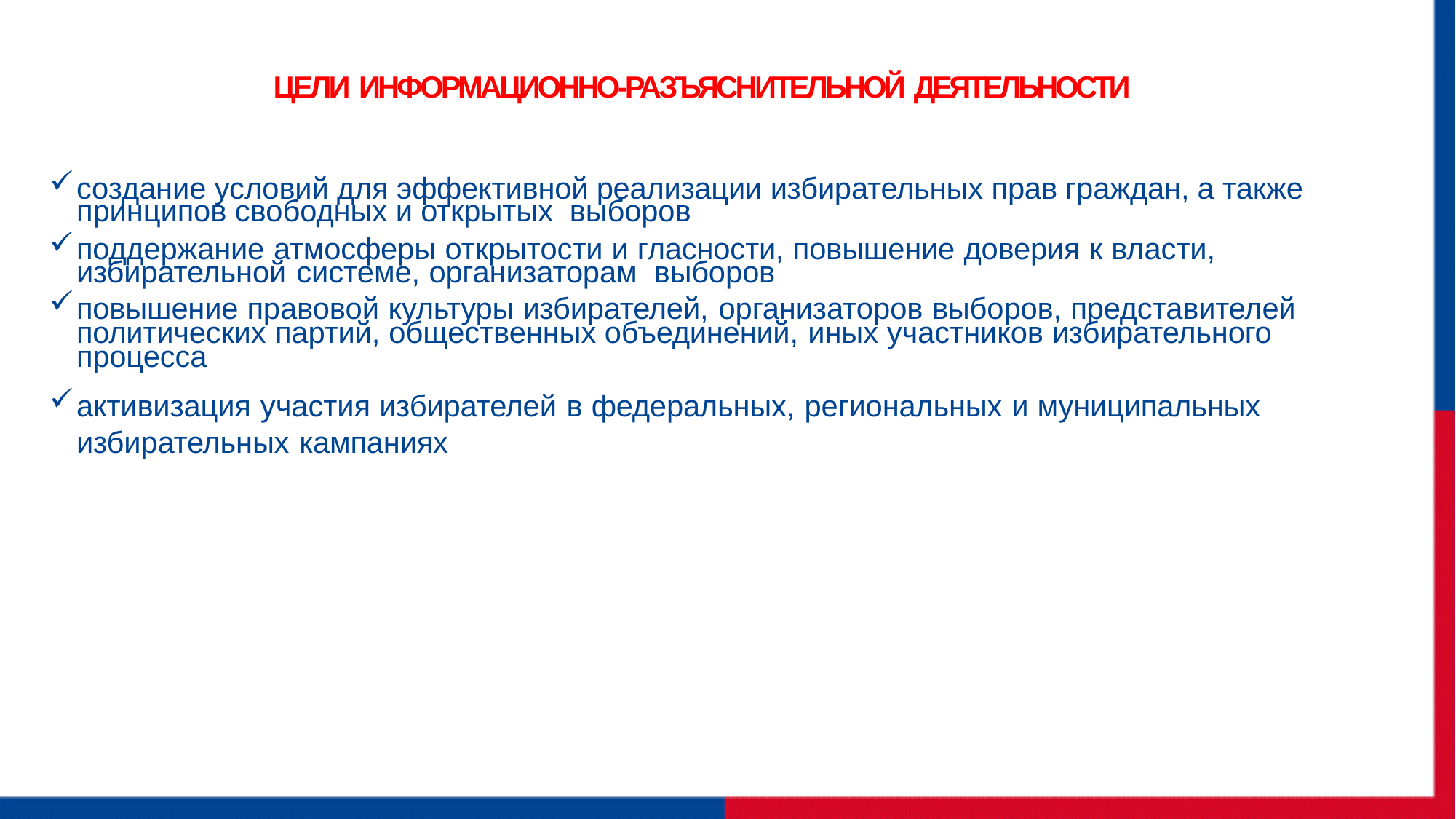

# ЦЕЛИ ИНФОРМАЦИОННО-РАЗЪЯСНИТЕЛЬНОЙ ДЕЯТЕЛЬНОСТИ
создание условий для эффективной реализации избирательных прав граждан, а также принципов свободных и открытых  выборов
поддержание атмосферы открытости и гласности, повышение доверия к власти, избирательной системе, организаторам  выборов
повышение правовой культуры избирателей, организаторов выборов, представителей политических партий, общественных объединений, иных участников избирательного процесса
активизация участия избирателей в федеральных, региональных и муниципальных избирательных кампаниях